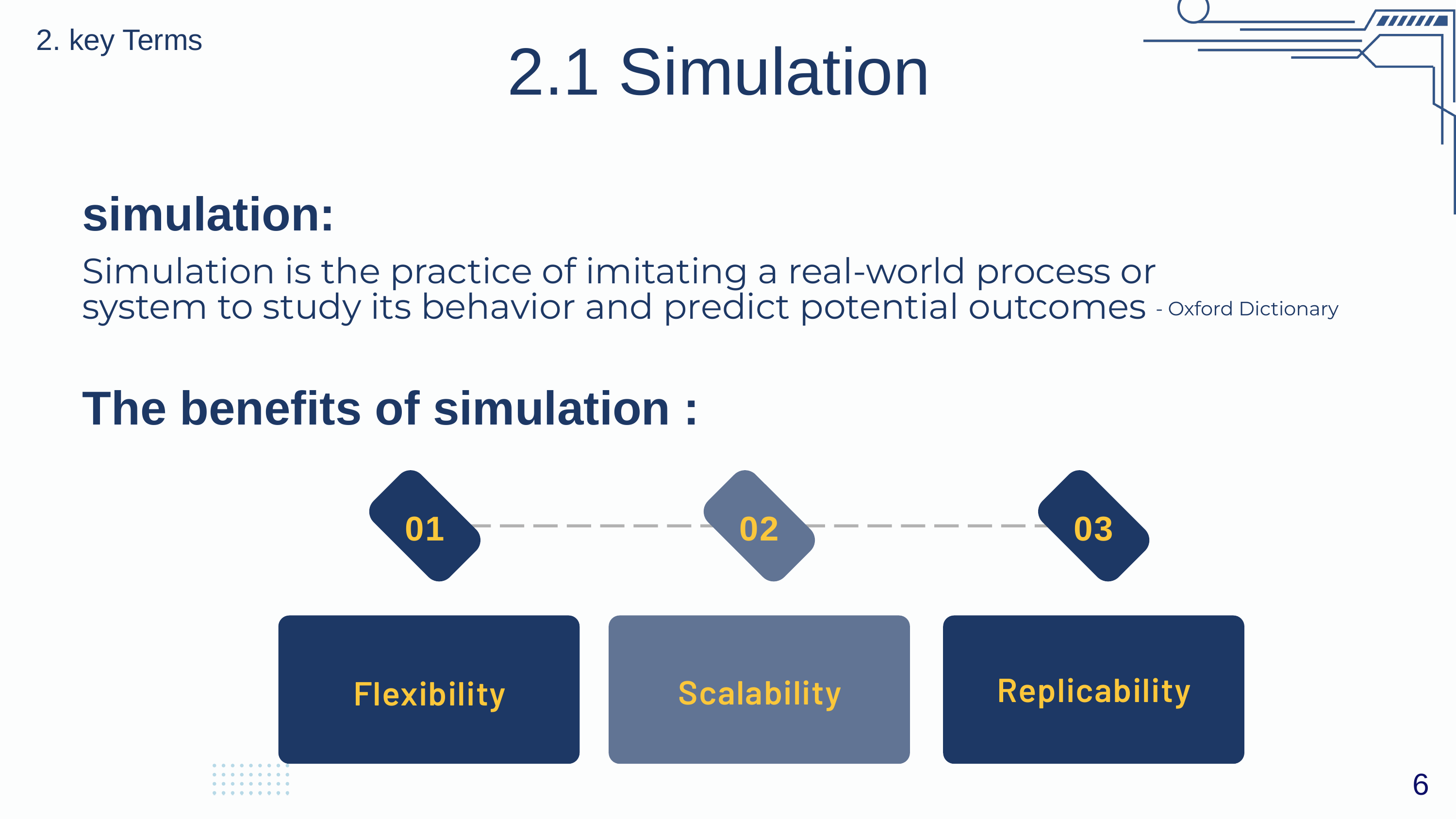

2. key Terms
2.1 Simulation
simulation:
Simulation is the practice of imitating a real-world process or system to study its behavior and predict potential outcomes
- Oxford Dictionary
The benefits of simulation :

01
02
03

Replicability
Scalability
Flexibility

6